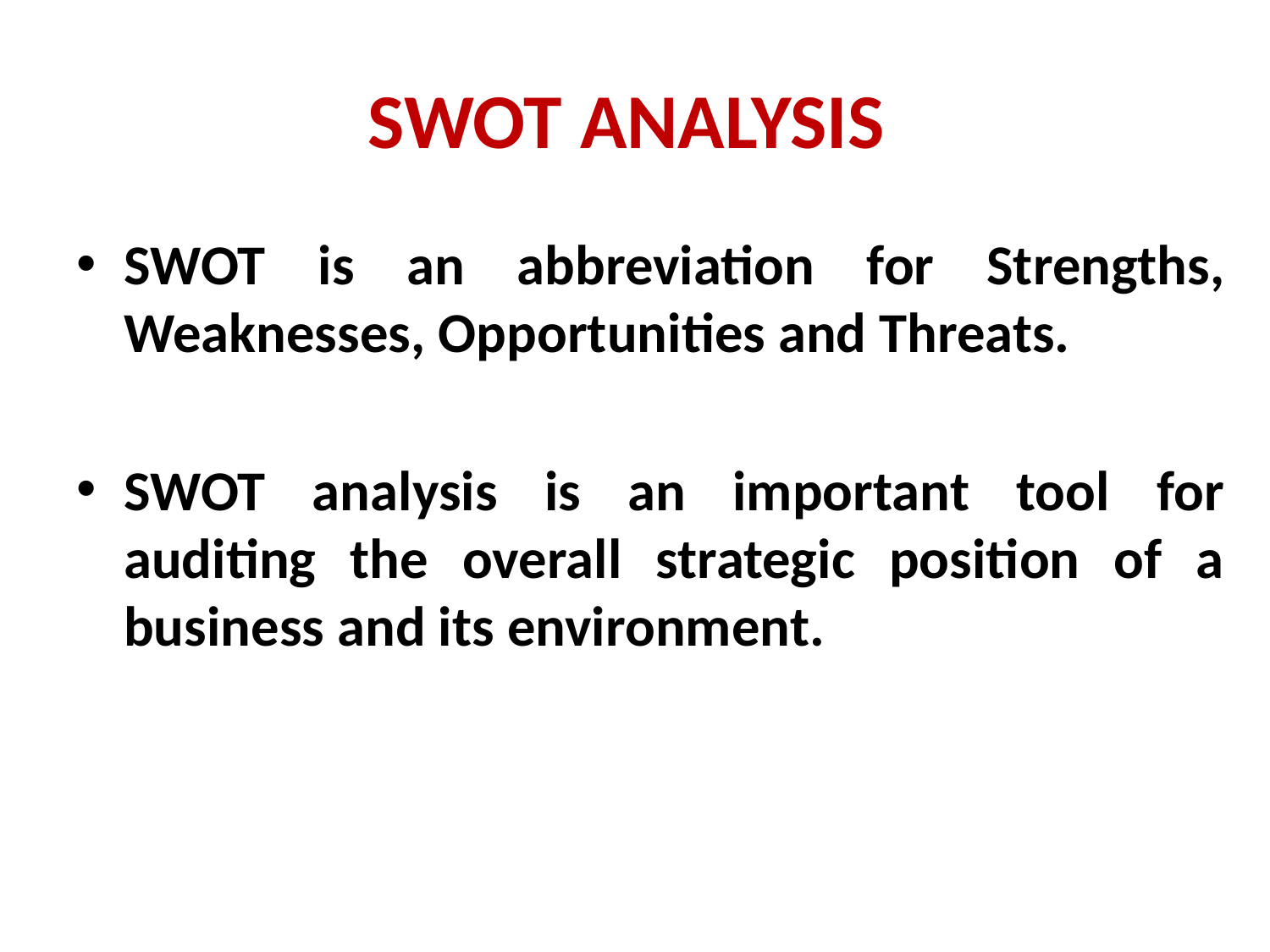

# SWOT ANALYSIS
SWOT is an abbreviation for Strengths, Weaknesses, Opportunities and Threats.

SWOT analysis is an important tool for auditing the overall strategic position of a business and its environment.